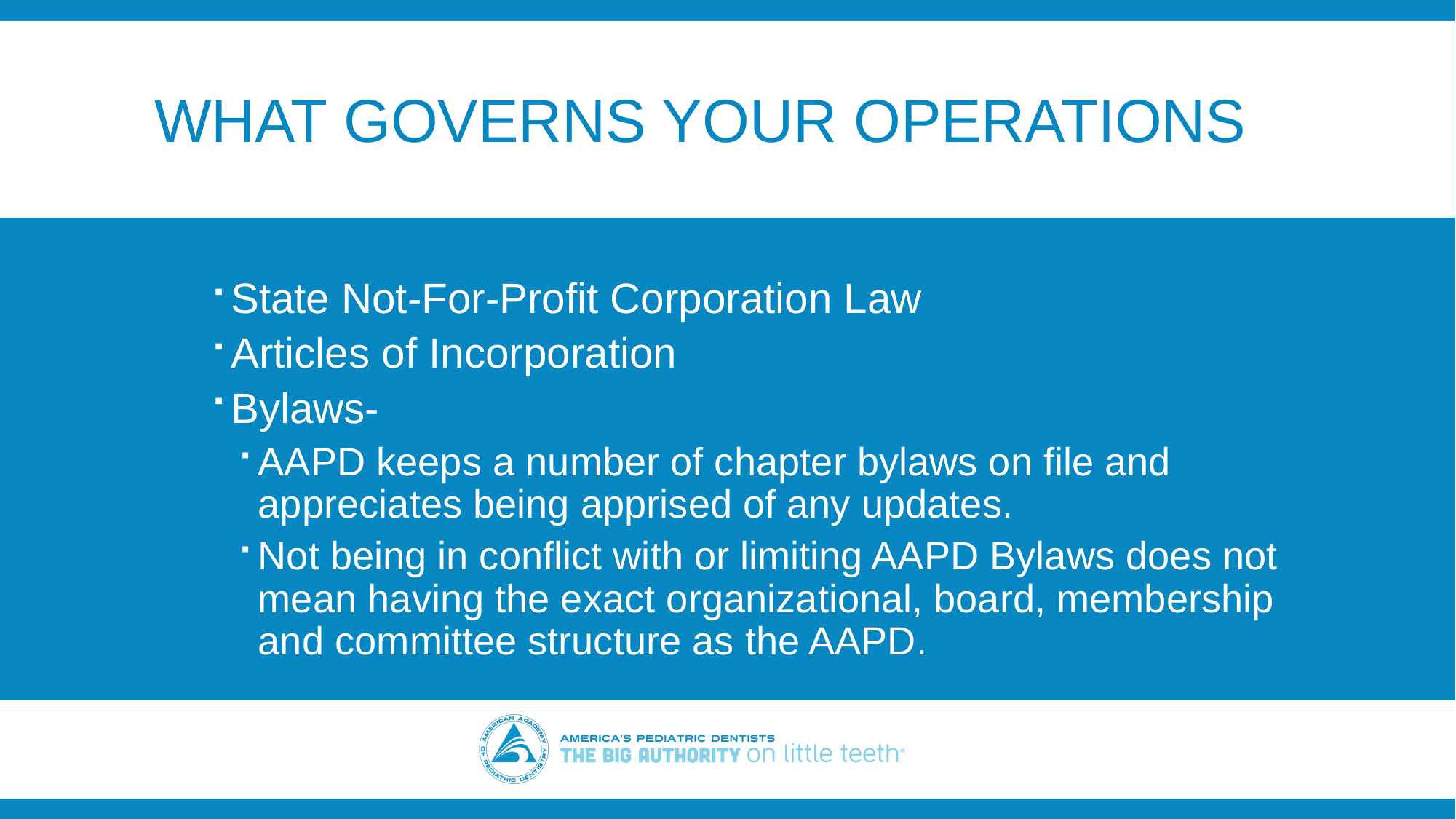

# WHAT GOVERNS YOUR OPERATIONS

State Not-For-Profit Corporation Law
Articles of Incorporation
Bylaws-
AAPD keeps a number of chapter bylaws on file and appreciates being apprised of any updates.
Not being in conflict with or limiting AAPD Bylaws does not mean having the exact organizational, board, membership and committee structure as the AAPD.